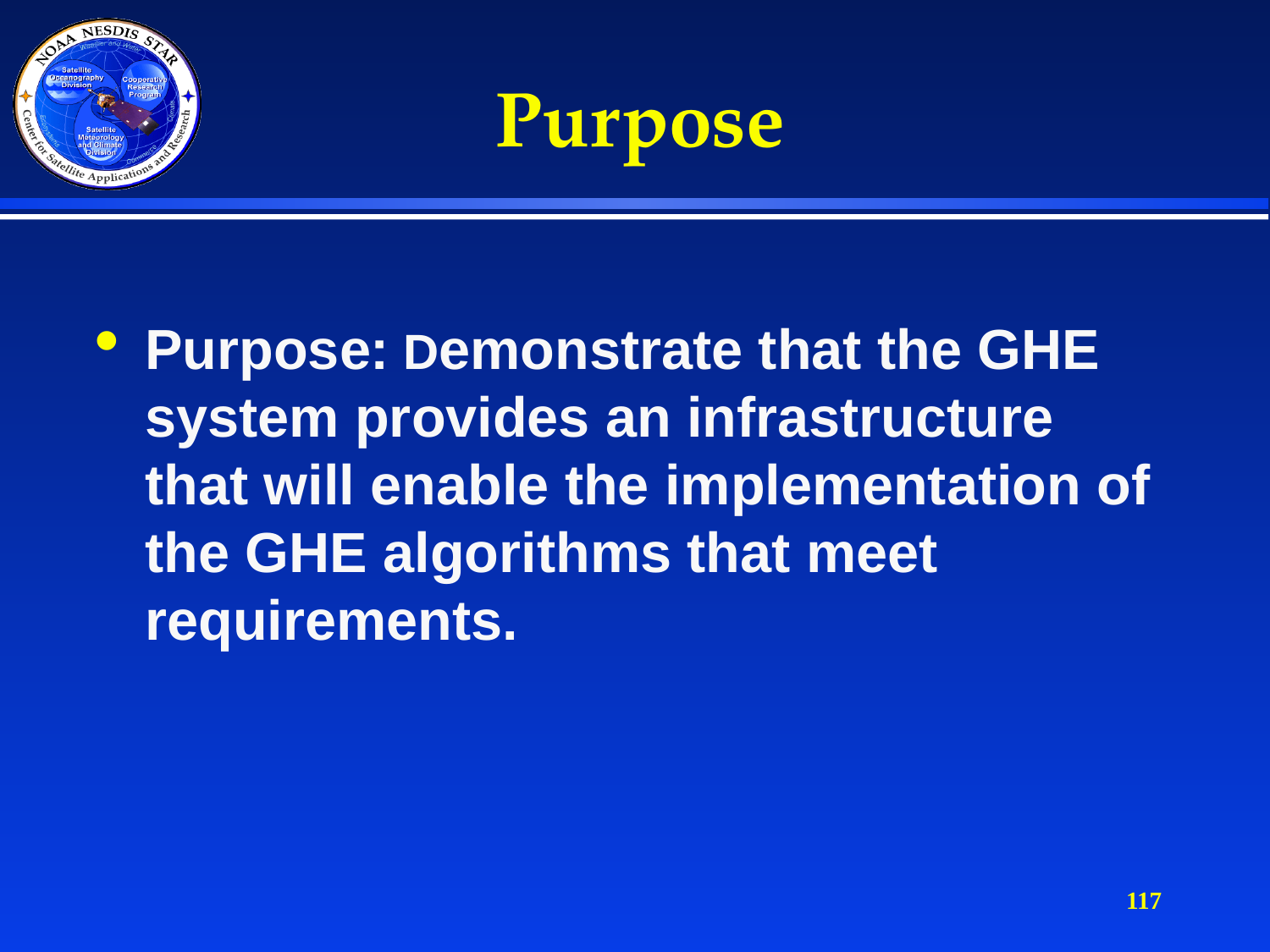

# Purpose
Purpose: Demonstrate that the GHE system provides an infrastructure that will enable the implementation of the GHE algorithms that meet requirements.

117